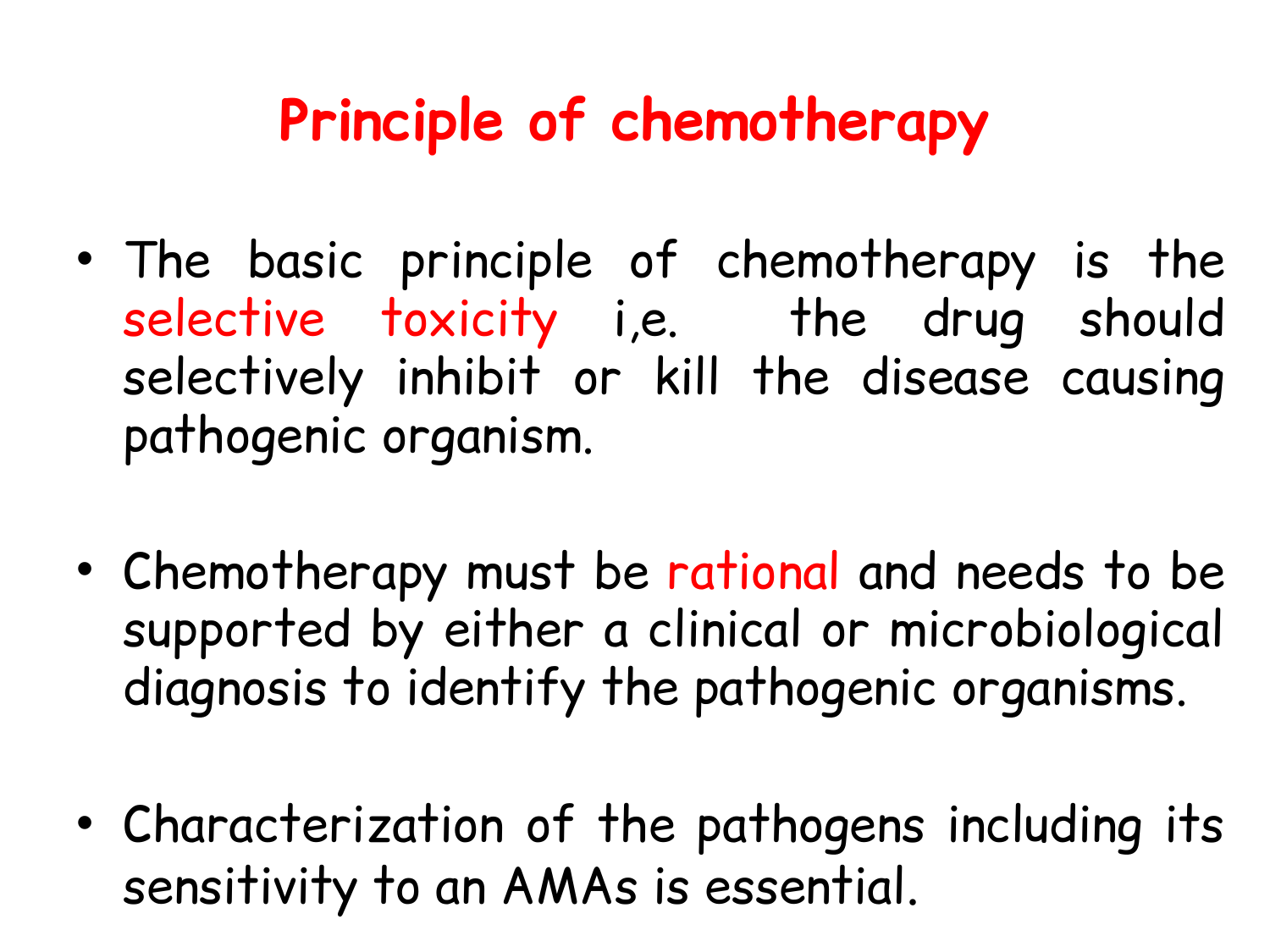

# Principle of chemotherapy
The basic principle of chemotherapy is the selective toxicity i,e.  the drug should selectively inhibit or kill the disease causing pathogenic organism.

Chemotherapy must be rational and needs to be supported by either a clinical or microbiological diagnosis to identify the pathogenic organisms.

Characterization of the pathogens including its sensitivity to an AMAs is essential.